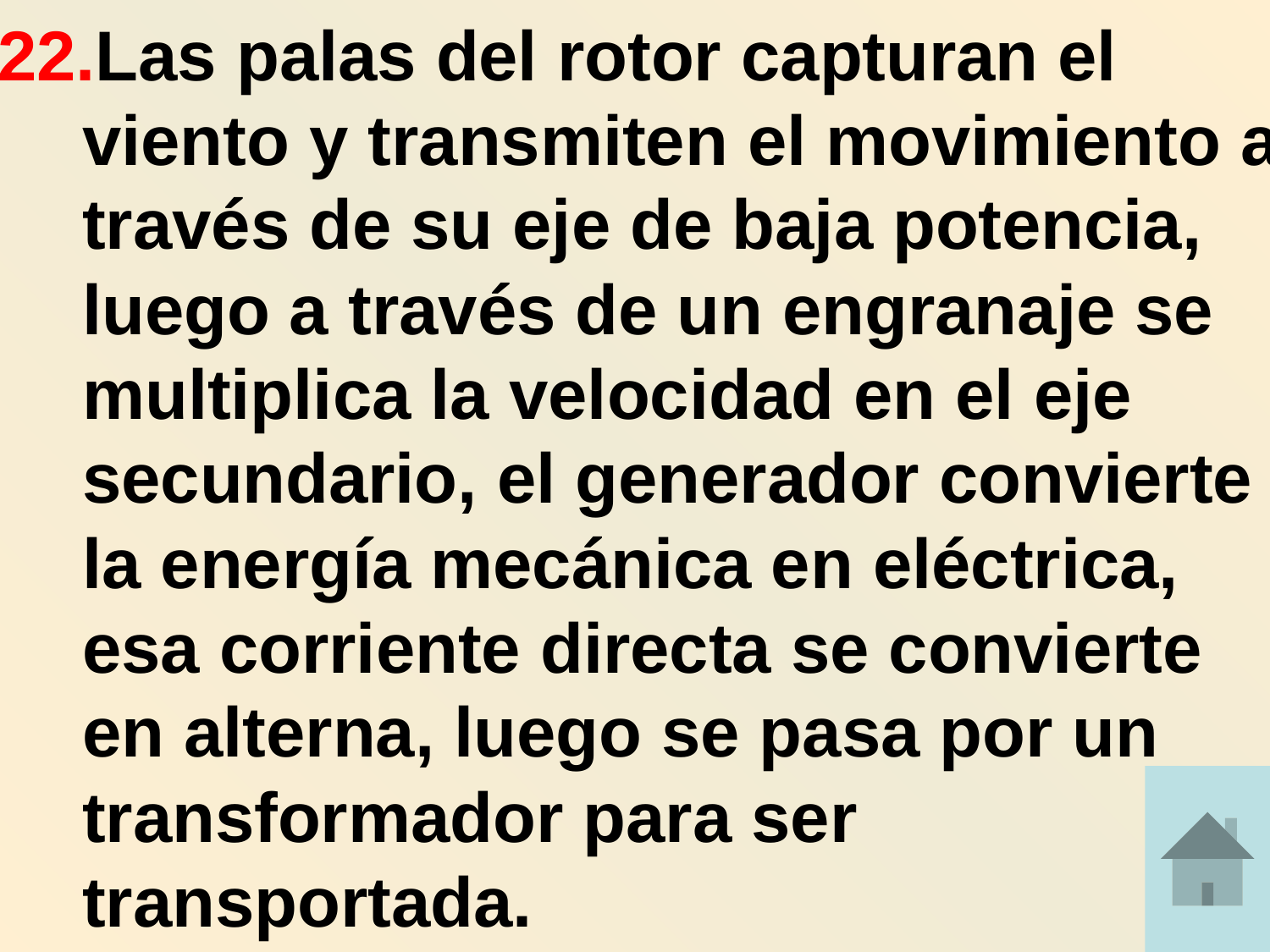

Las palas del rotor capturan el viento y transmiten el movimiento a través de su eje de baja potencia, luego a través de un engranaje se multiplica la velocidad en el eje secundario, el generador convierte la energía mecánica en eléctrica, esa corriente directa se convierte en alterna, luego se pasa por un transformador para ser transportada.